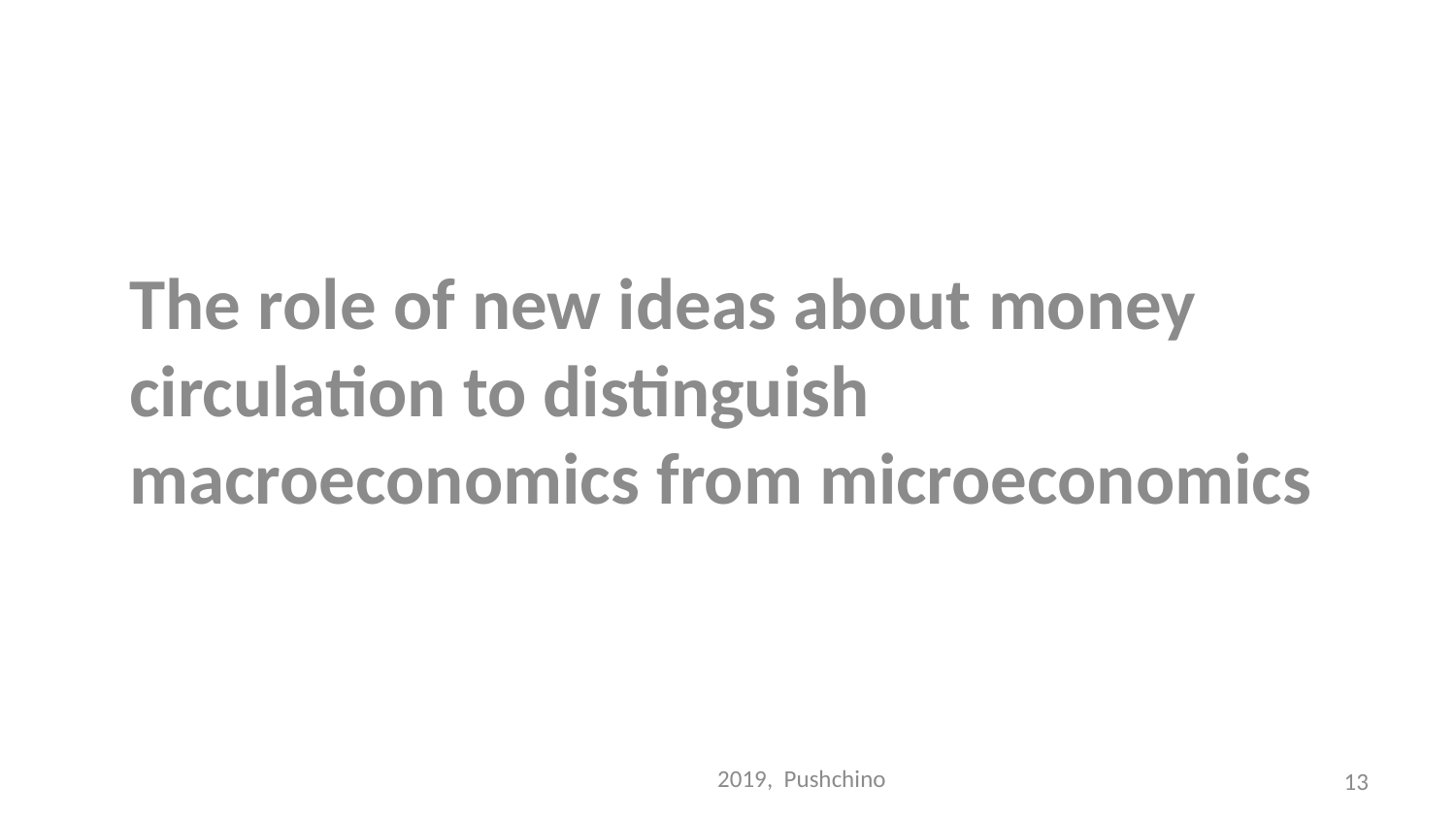

The role of new ideas about money circulation to distinguish macroeconomics from microeconomics
#
2019,  Pushchino
13